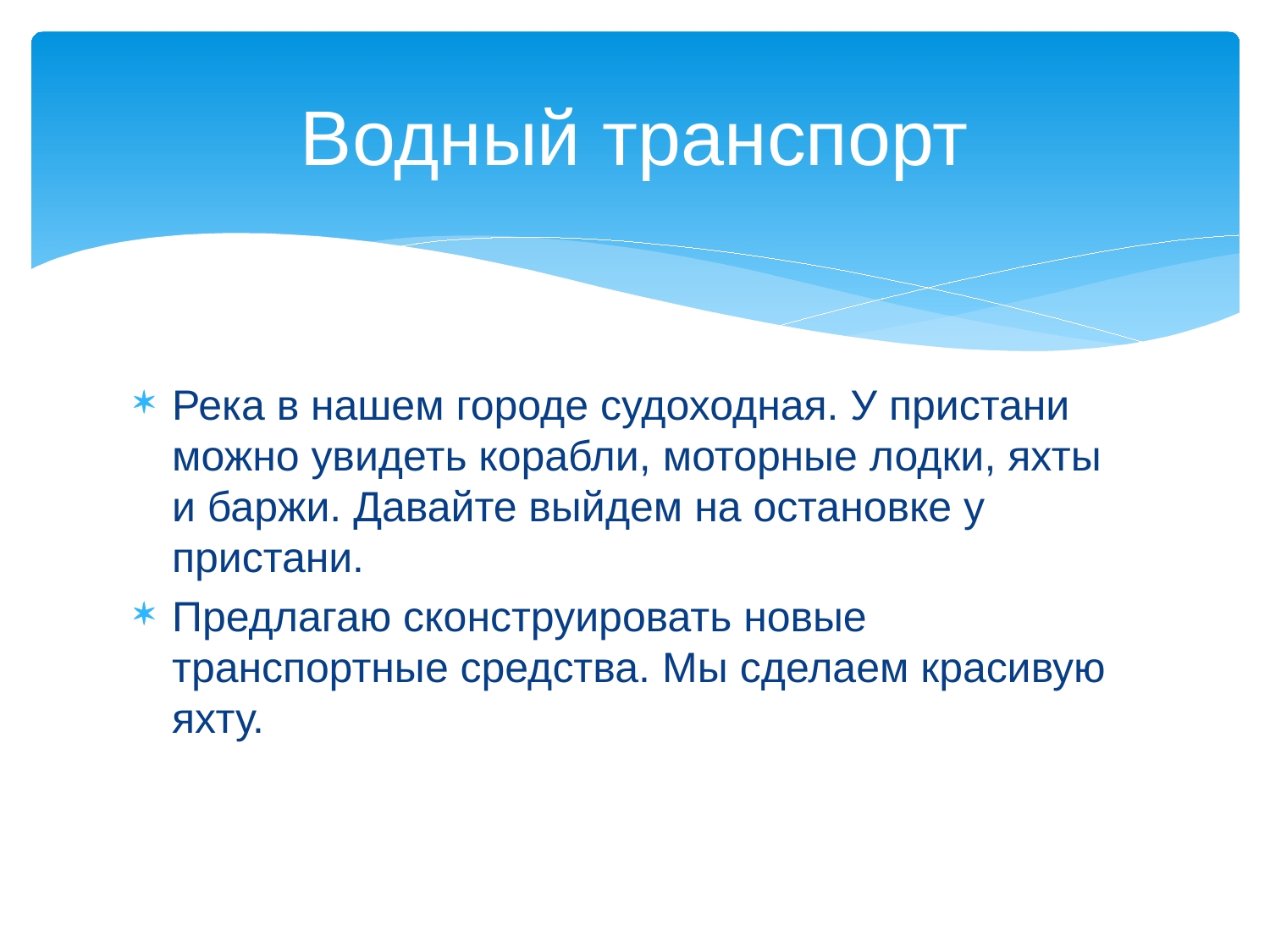

# Водный транспорт
Река в нашем городе судоходная. У пристани можно увидеть корабли, моторные лодки, яхты и баржи. Давайте выйдем на остановке у пристани.
Предлагаю сконструировать новые транспортные средства. Мы сделаем красивую яхту.